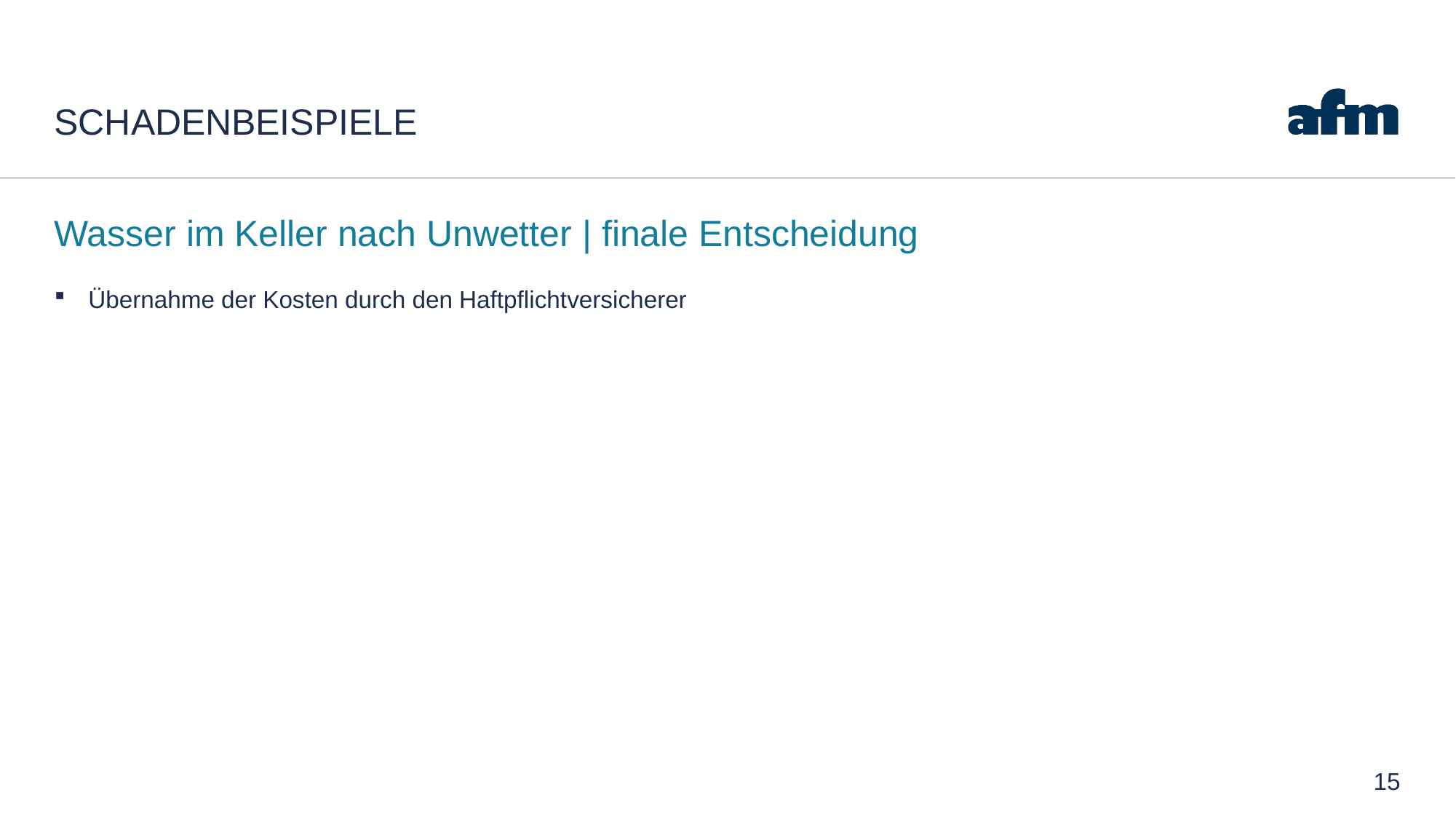

# Schadenbeispiele
Wasser im Keller nach Unwetter | finale Entscheidung

Übernahme der Kosten durch den Haftpflichtversicherer
15